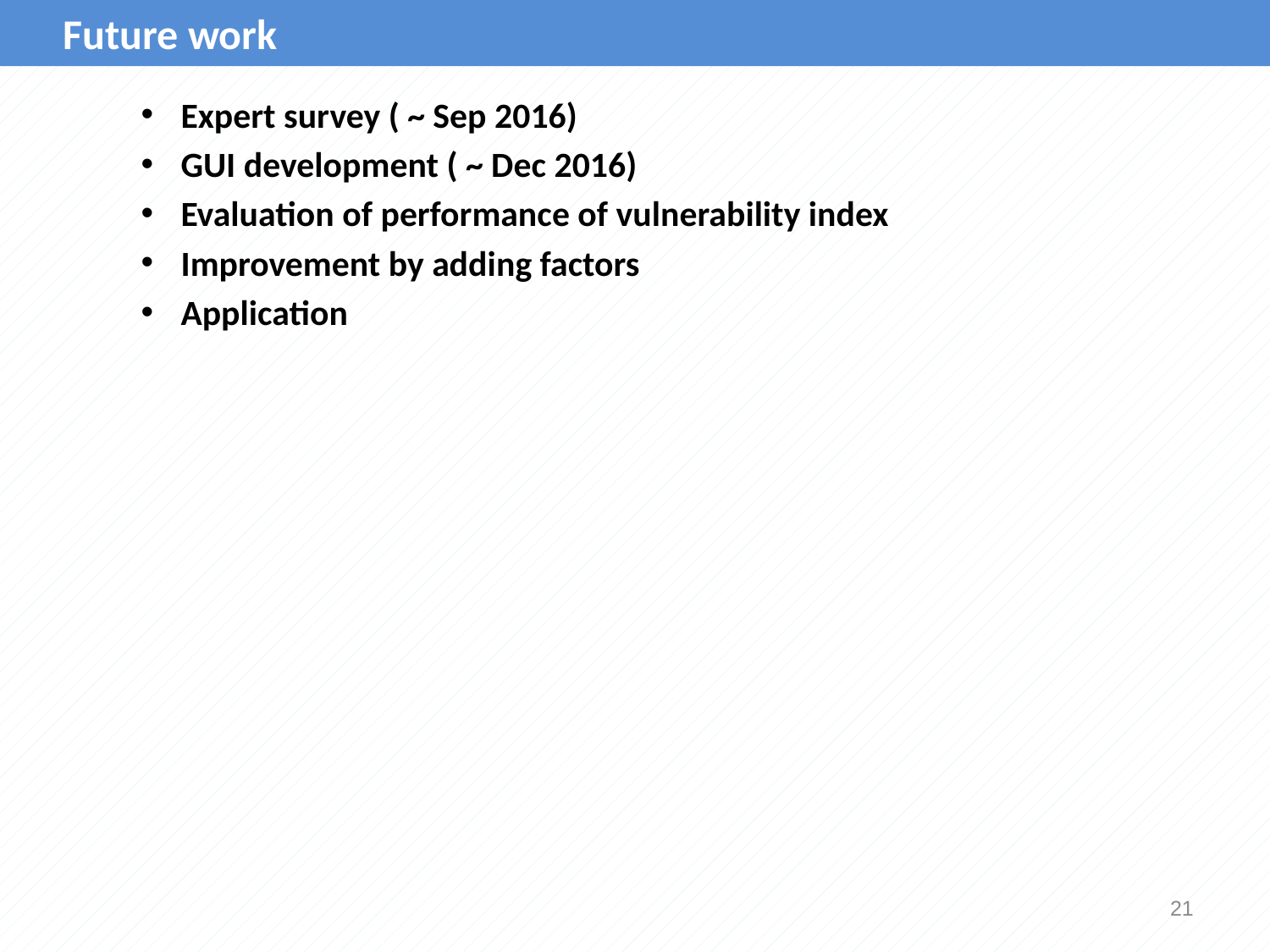

Future work
Expert survey ( ~ Sep 2016)
GUI development ( ~ Dec 2016)
Evaluation of performance of vulnerability index
Improvement by adding factors
Application

21